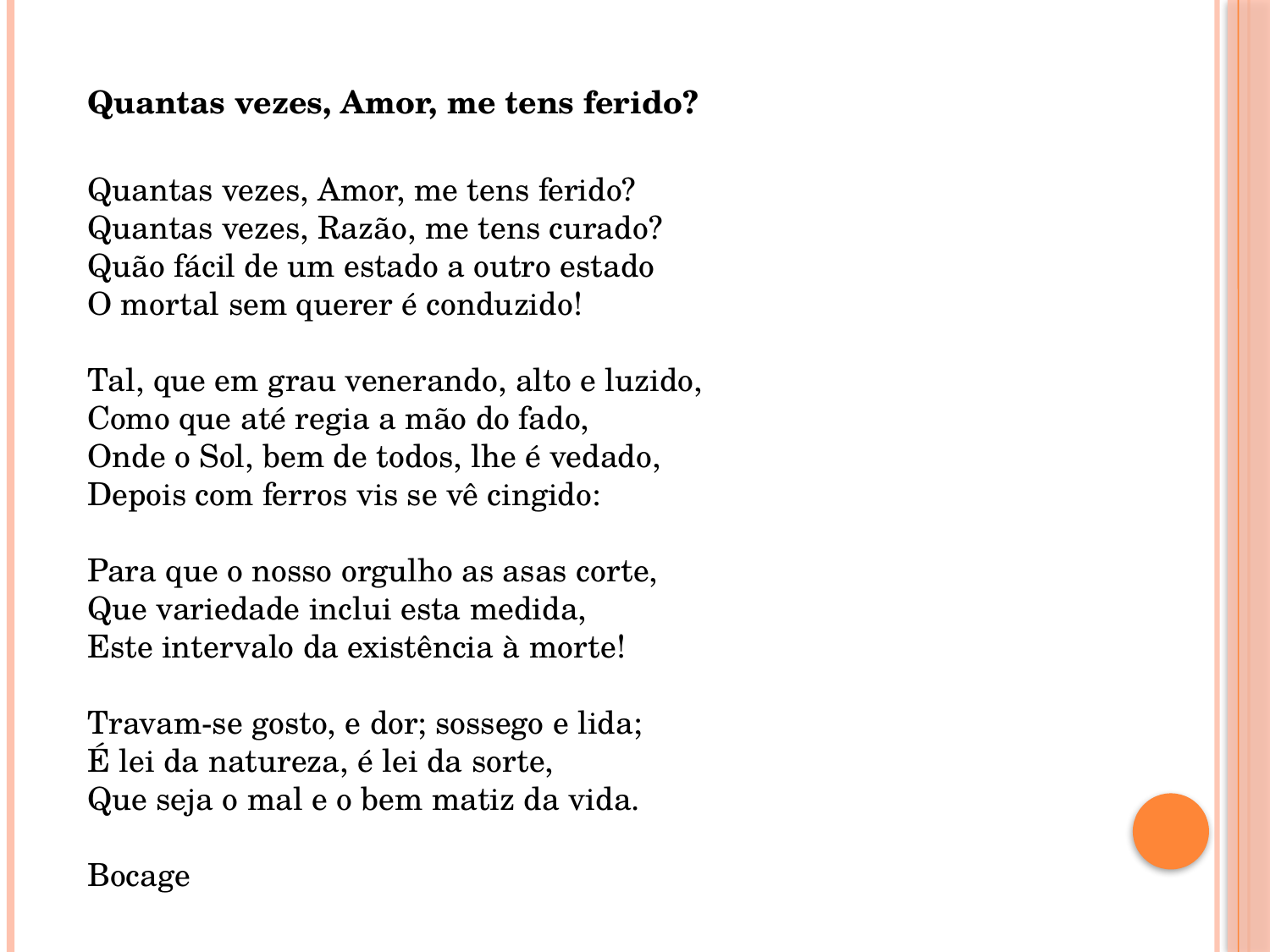

Quantas vezes, Amor, me tens ferido?

Quantas vezes, Amor, me tens ferido?
Quantas vezes, Razão, me tens curado?
Quão fácil de um estado a outro estado
O mortal sem querer é conduzido!

Tal, que em grau venerando, alto e luzido,
Como que até regia a mão do fado,
Onde o Sol, bem de todos, lhe é vedado,
Depois com ferros vis se vê cingido:

Para que o nosso orgulho as asas corte,
Que variedade inclui esta medida,
Este intervalo da existência à morte!

Travam-se gosto, e dor; sossego e lida;
É lei da natureza, é lei da sorte,
Que seja o mal e o bem matiz da vida.

Bocage